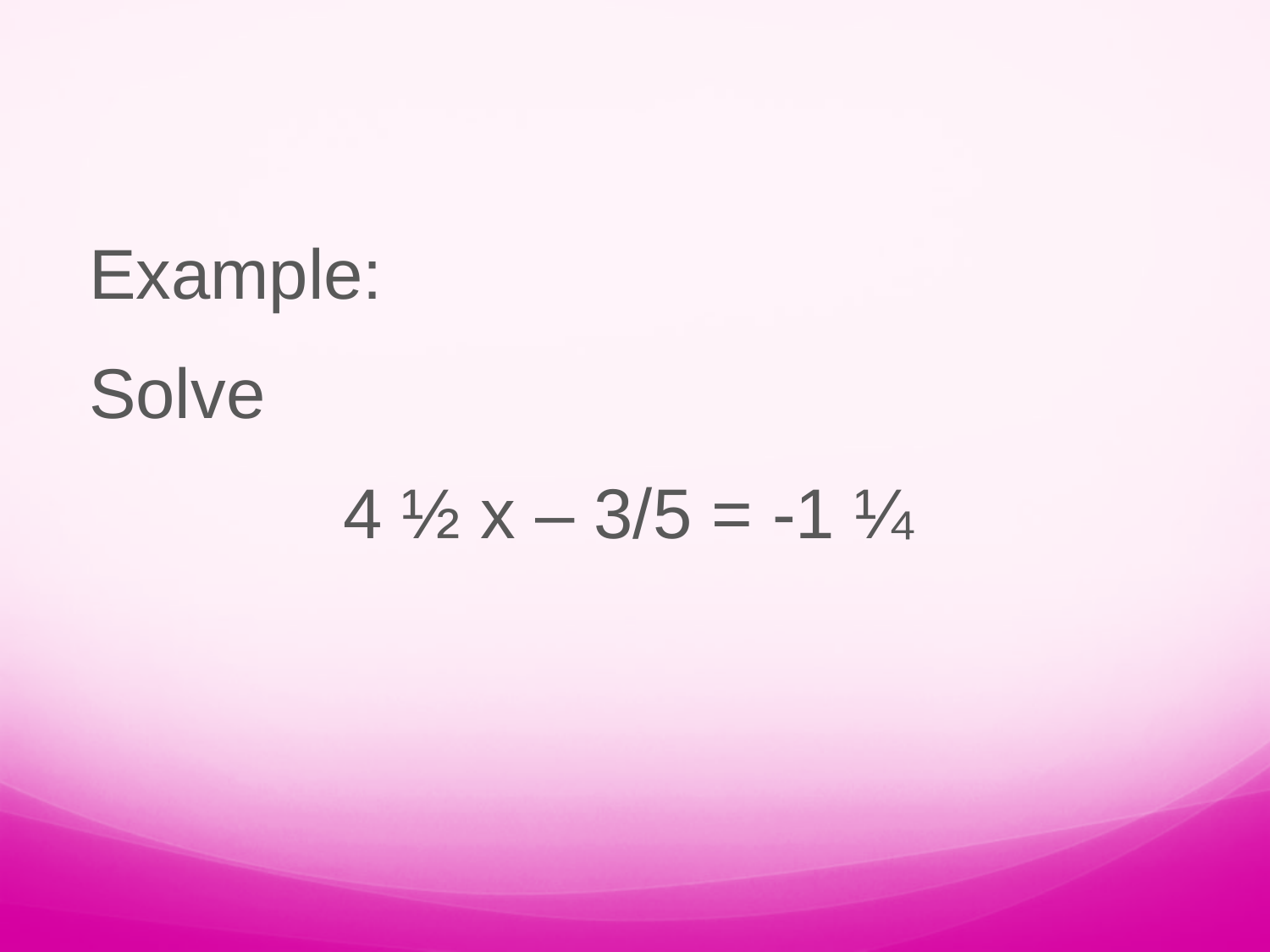

Example:
Solve
		4 ½ x – 3/5 = -1 ¼